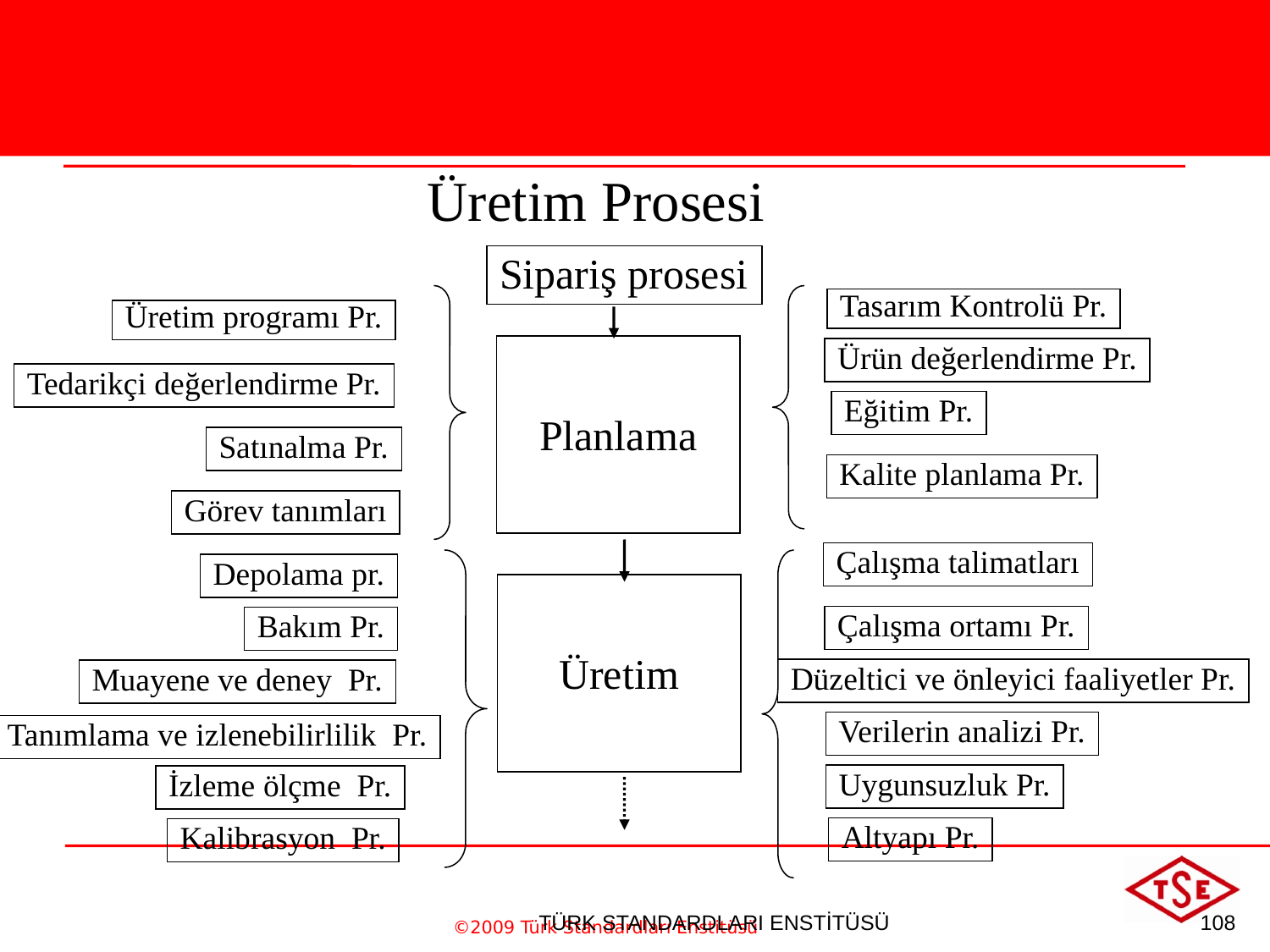

Üretim Prosesi
Sipariş prosesi

Tasarım Kontrolü Pr.
Üretim programı Pr.

Planlama

Ürün değerlendirme Pr.
Tedarikçi değerlendirme Pr.
Eğitim Pr.
Satınalma Pr.
Kalite planlama Pr.
Görev tanımları

Çalışma talimatları

Depolama pr.

Üretim

Çalışma ortamı Pr.
Bakım Pr.
Düzeltici ve önleyici faaliyetler Pr.
Muayene ve deney  Pr.
Verilerin analizi Pr.
Tanımlama ve izlenebilirlilik  Pr.
Uygunsuzluk Pr.
İzleme ölçme  Pr.

Altyapı Pr.
Kalibrasyon  Pr.

©2009 Türk Standardları Enstitüsü
TÜRK STANDARDLARI ENSTİTÜSÜ
108